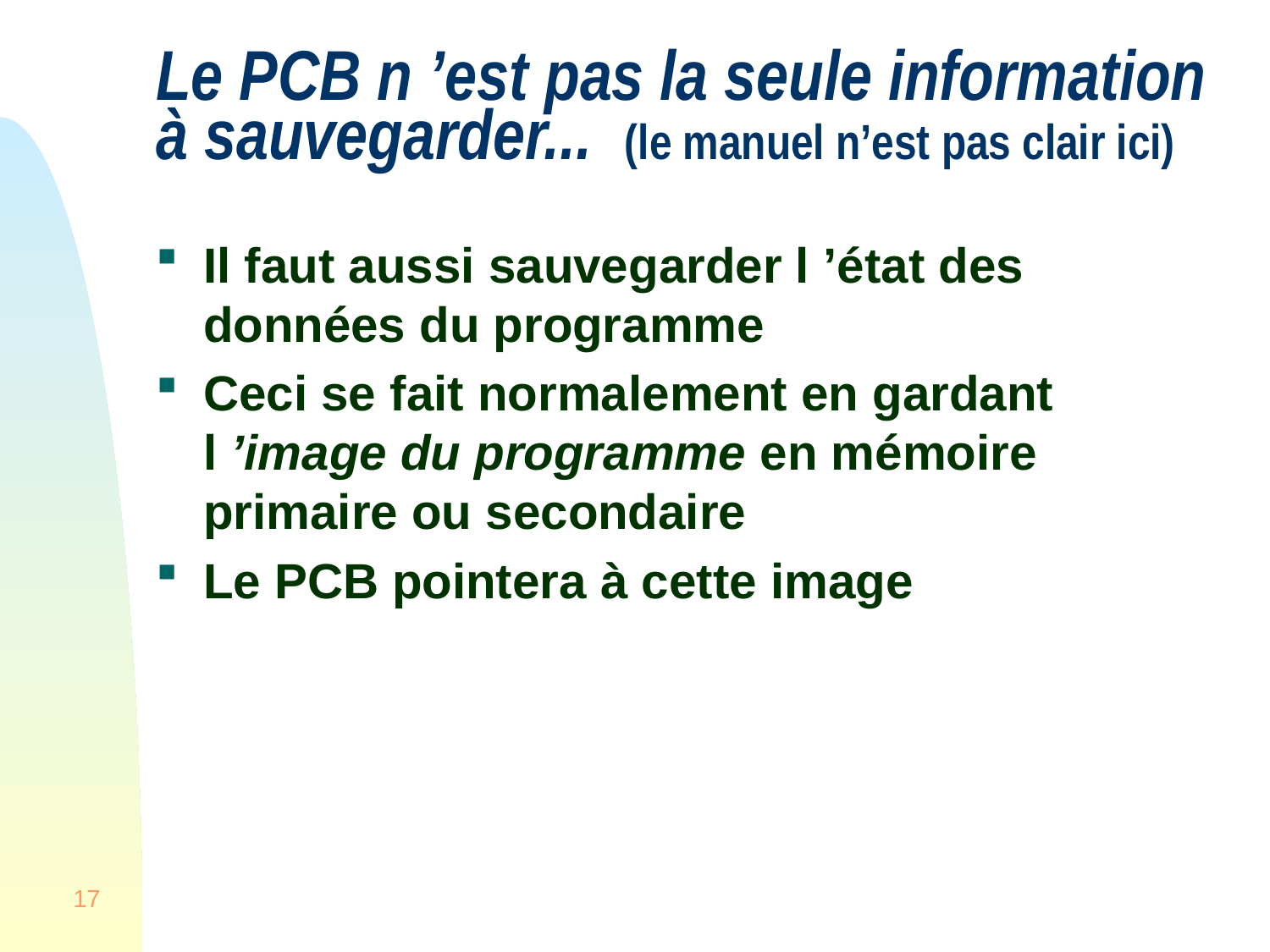

# Le PCB n ’est pas la seule information à sauvegarder...  (le manuel n’est pas clair ici)
Il faut aussi sauvegarder l ’état des données du programme
Ceci se fait normalement en gardant l ’image du programme en mémoire primaire ou secondaire
Le PCB pointera à cette image
17